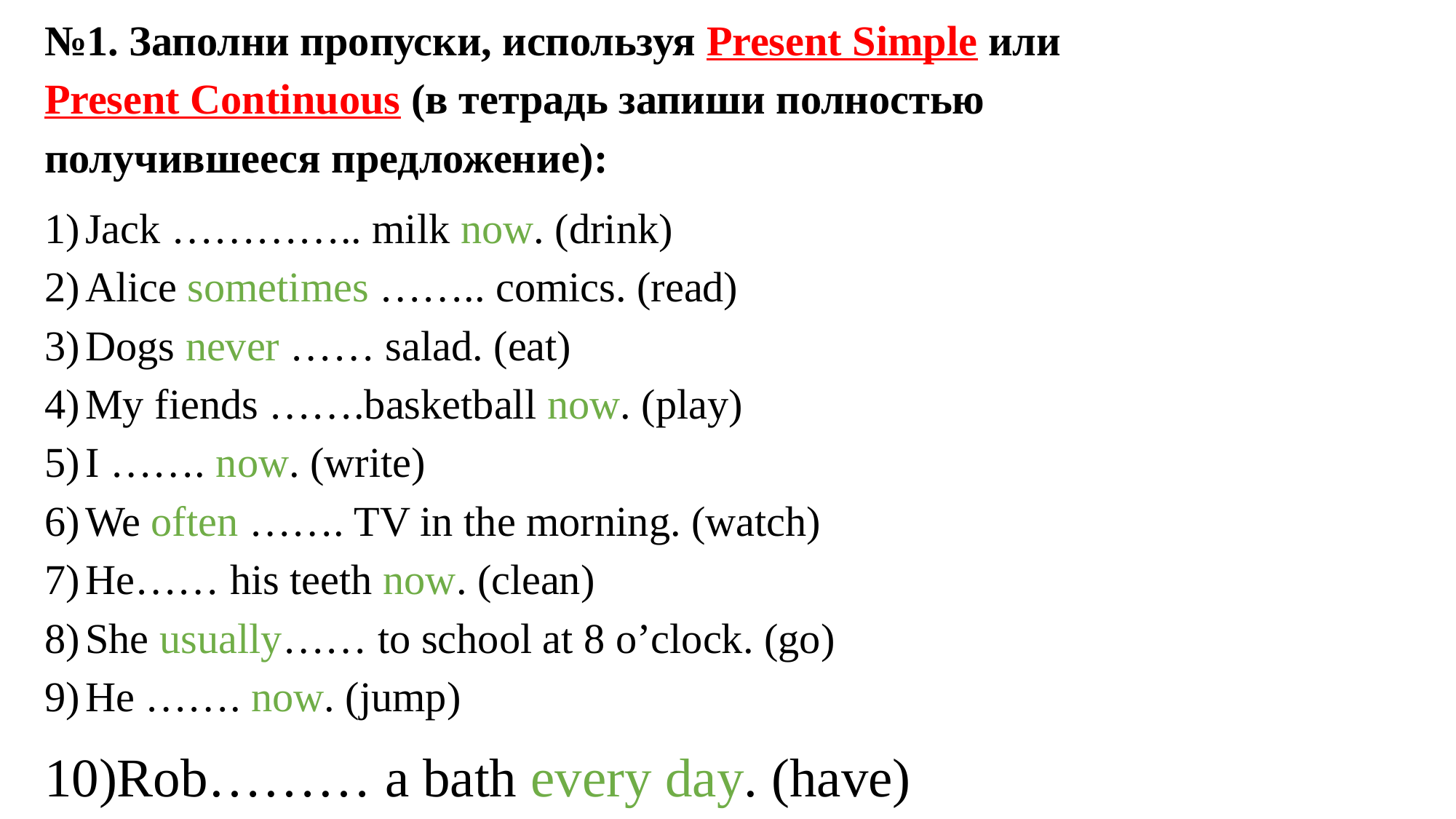

№1. Заполни пропуски, используя Present Simple или Present Continuous (в тетрадь запиши полностью получившееся предложение):
Jack ………….. milk now. (drink)
Alice sometimes …….. comics. (read)
Dogs never …… salad. (eat)
My fiends …….basketball now. (play)
I ……. now. (write)
We often ……. TV in the morning. (watch)
He…… his teeth now. (clean)
She usually…… to school at 8 o’clock. (go)
He ……. now. (jump)
Rob……… a bath every day. (have)